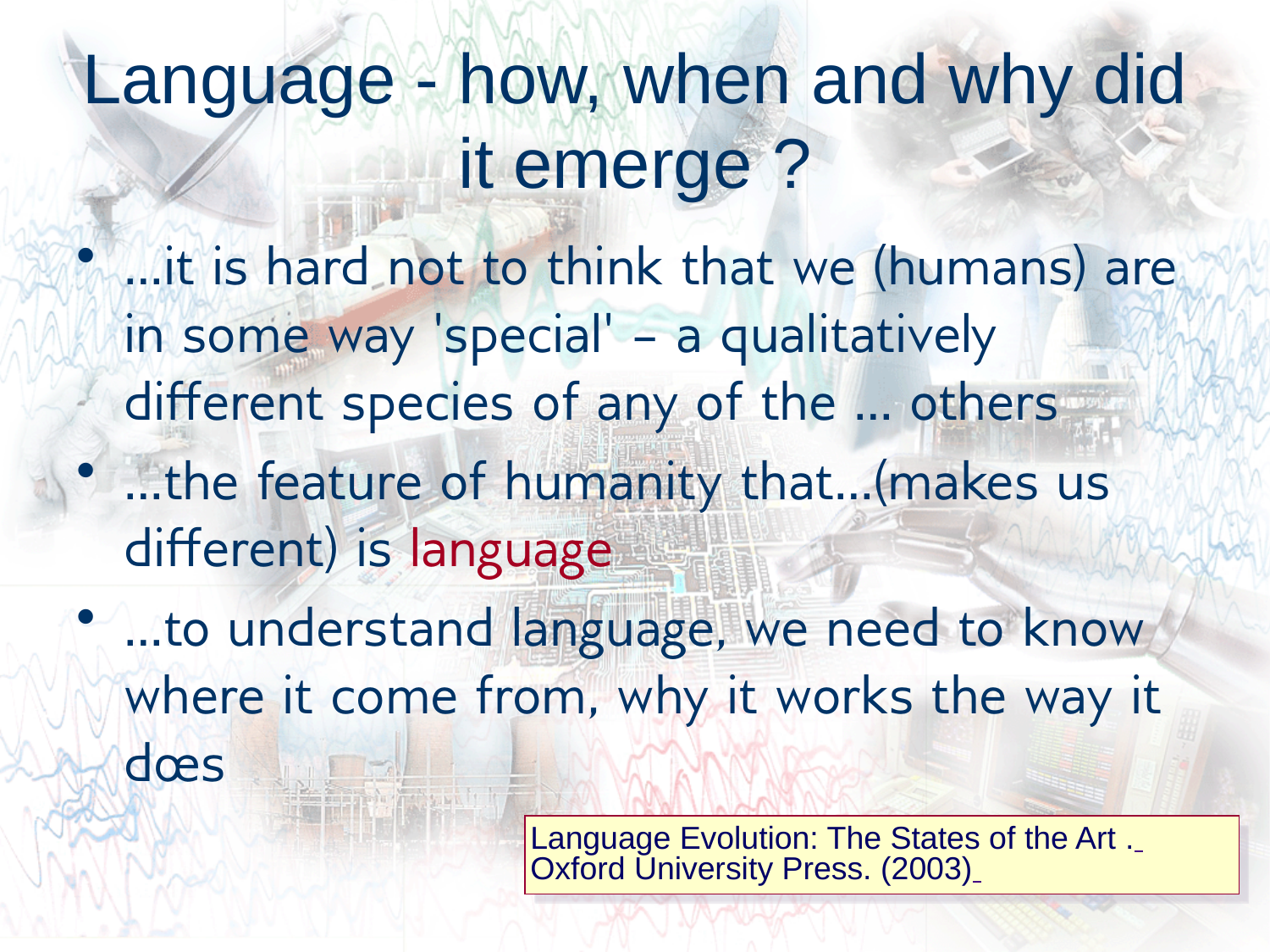

# Language - how, when and why did it emerge ?
…it is hard not to think that we (humans) are in some way 'special' – a qualitatively different species of any of the … others
…the feature of humanity that…(makes us different) is language
…to understand language, we need to know where it come from, why it works the way it does

Language Evolution: The States of the Art . Oxford University Press. (2003)